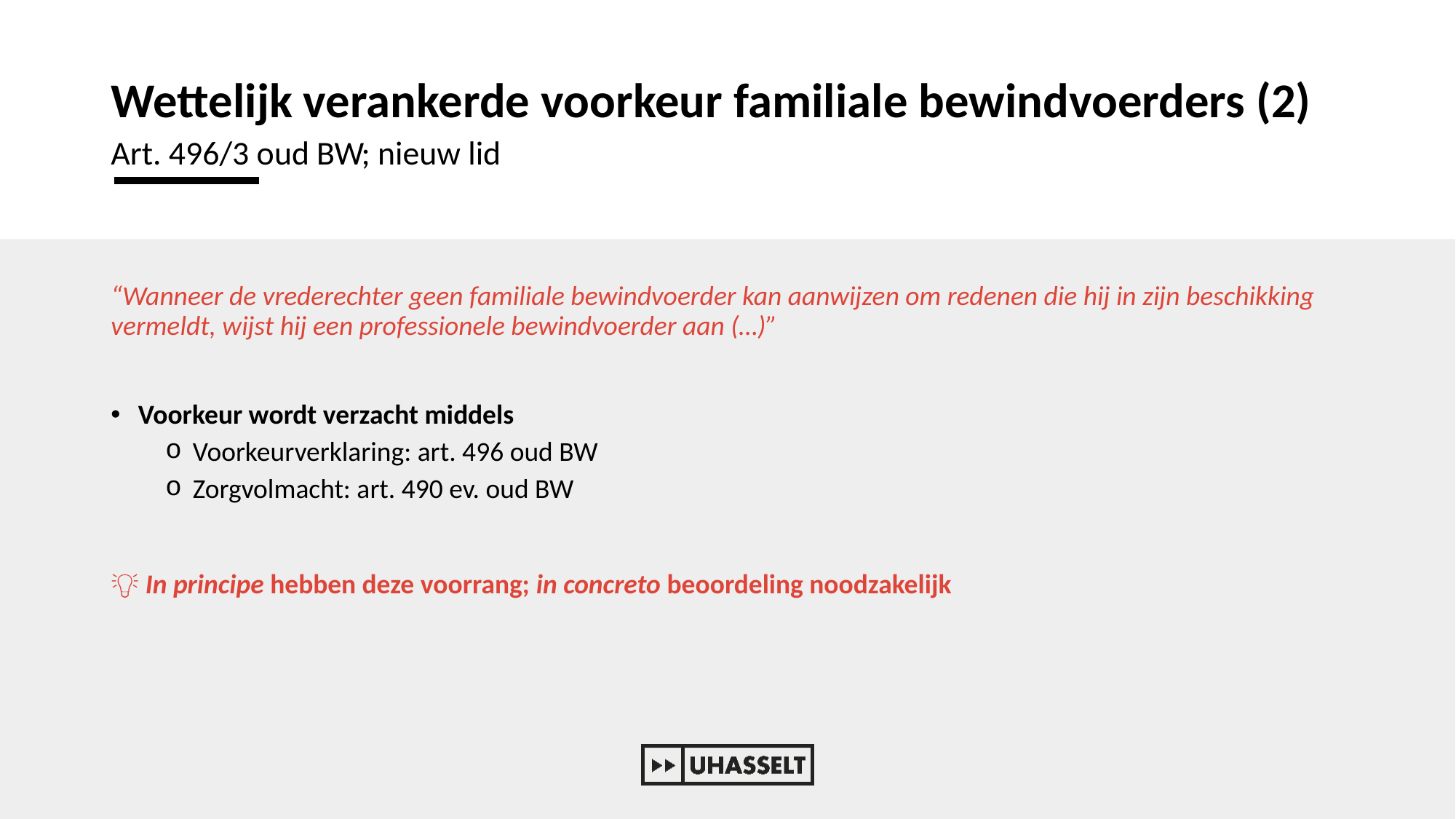

# Wettelijk verankerde voorkeur familiale bewindvoerders (2)
Art. 496/3 oud BW; nieuw lid
“Wanneer de vrederechter geen familiale bewindvoerder kan aanwijzen om redenen die hij in zijn beschikking vermeldt, wijst hij een professionele bewindvoerder aan (…)”

Voorkeur wordt verzacht middels
Voorkeurverklaring: art. 496 oud BW
Zorgvolmacht: art. 490 ev. oud BW

💡 In principe hebben deze voorrang; in concreto beoordeling noodzakelijk